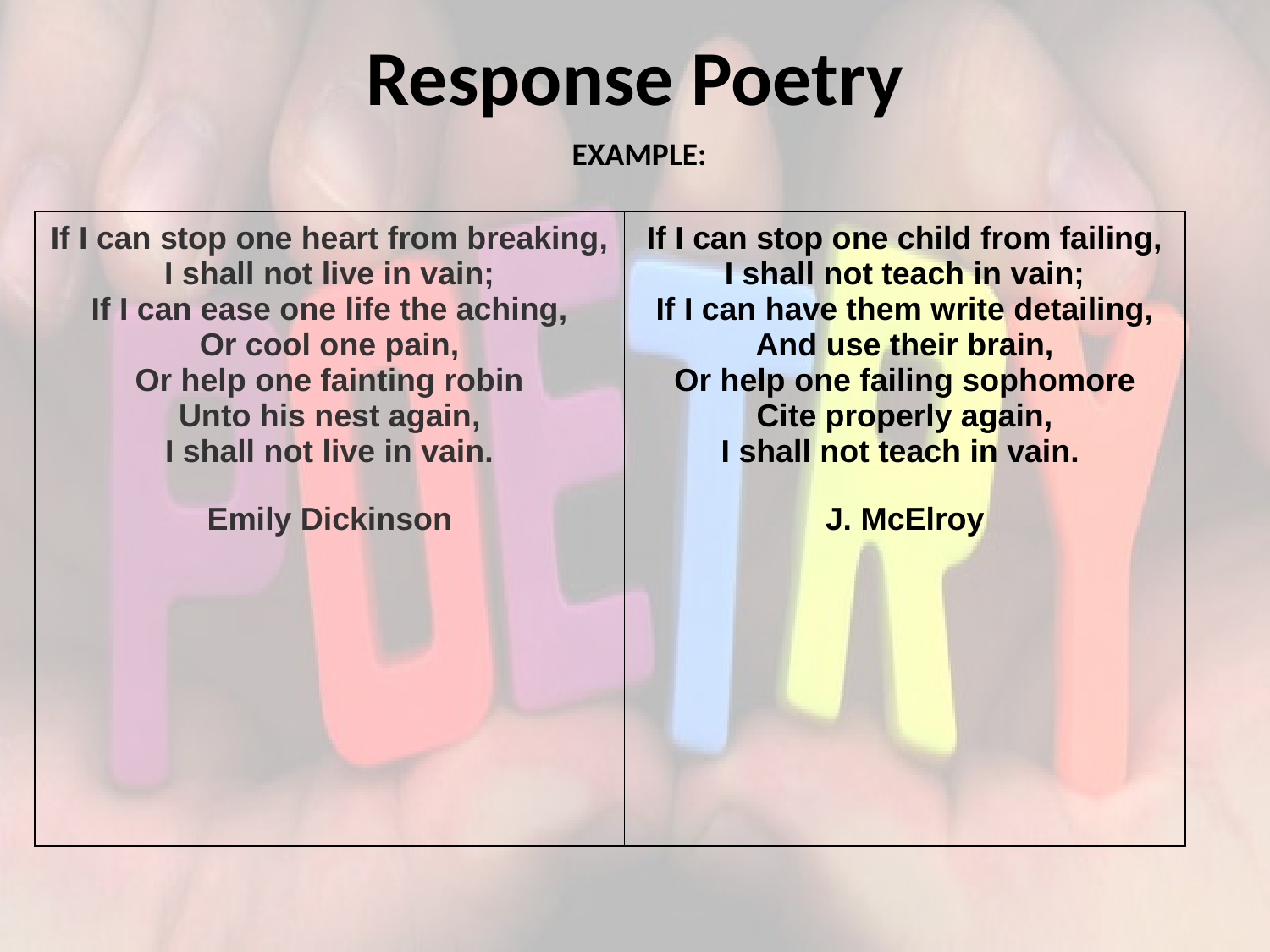

Response Poetry
EXAMPLE:
| If I can stop one heart from breaking, I shall not live in vain; If I can ease one life the aching, Or cool one pain, Or help one fainting robin Unto his nest again, I shall not live in vain. Emily Dickinson | If I can stop one child from failing, I shall not teach in vain; If I can have them write detailing, And use their brain, Or help one failing sophomore Cite properly again, I shall not teach in vain. J. McElroy |
| --- | --- |